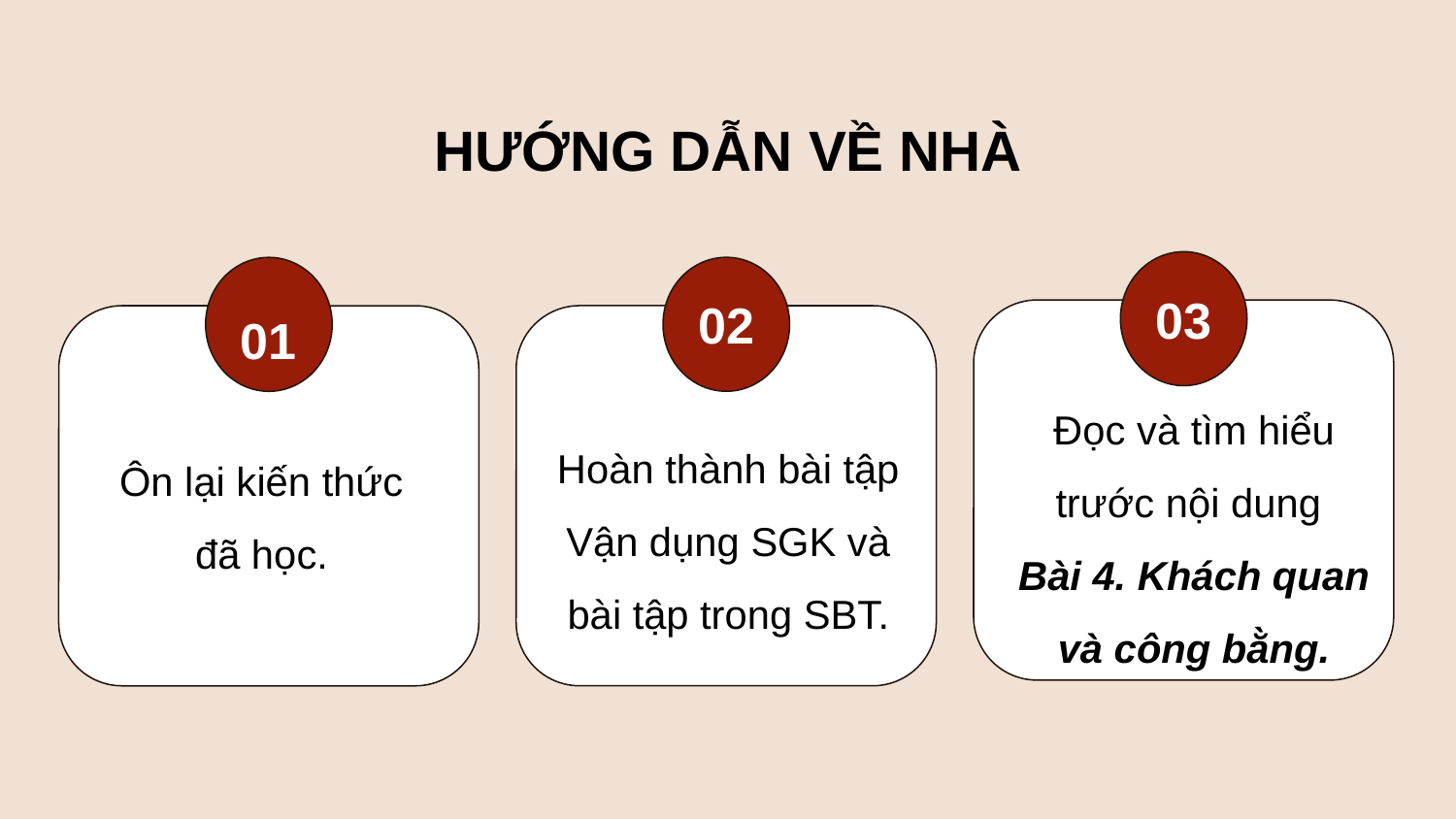

HƯỚNG DẪN VỀ NHÀ
03

Đọc và tìm hiểu trước nội dung
Bài 4. Khách quan và công bằng.
02

Hoàn thành bài tập Vận dụng SGK và bài tập trong SBT.
01

Ôn lại kiến thức đã học.